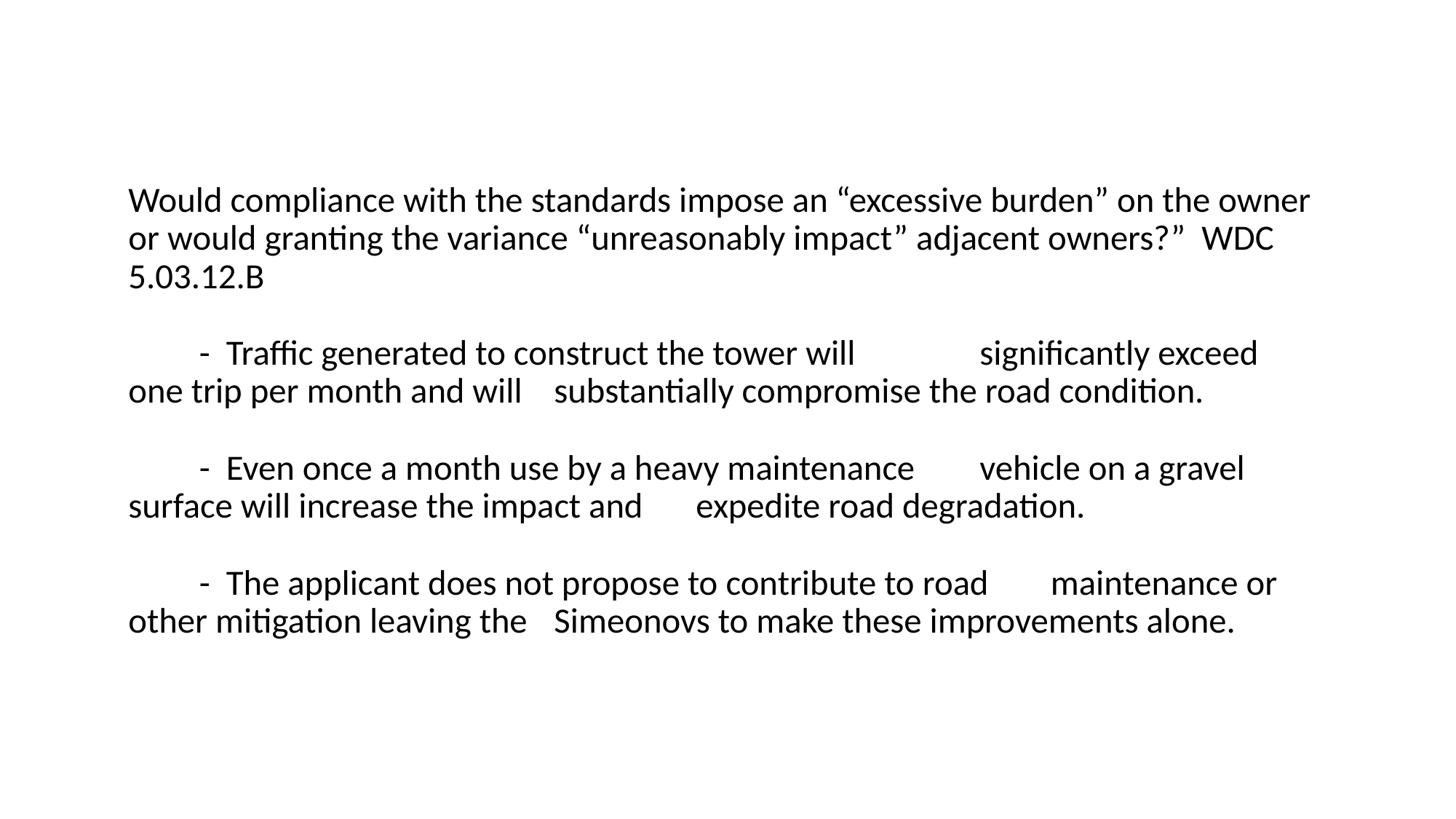

Would compliance with the standards impose an “excessive burden” on the owner or would granting the variance “unreasonably impact” adjacent owners?”  WDC 5.03.12.B
	-  Traffic generated to construct the tower will 		significantly exceed one trip per month and will 	substantially compromise the road condition.
	-  Even once a month use by a heavy maintenance 	vehicle on a gravel surface will increase the impact and 	expedite road degradation.
	-  The applicant does not propose to contribute to road 	maintenance or other mitigation leaving the 	Simeonovs to make these improvements alone.